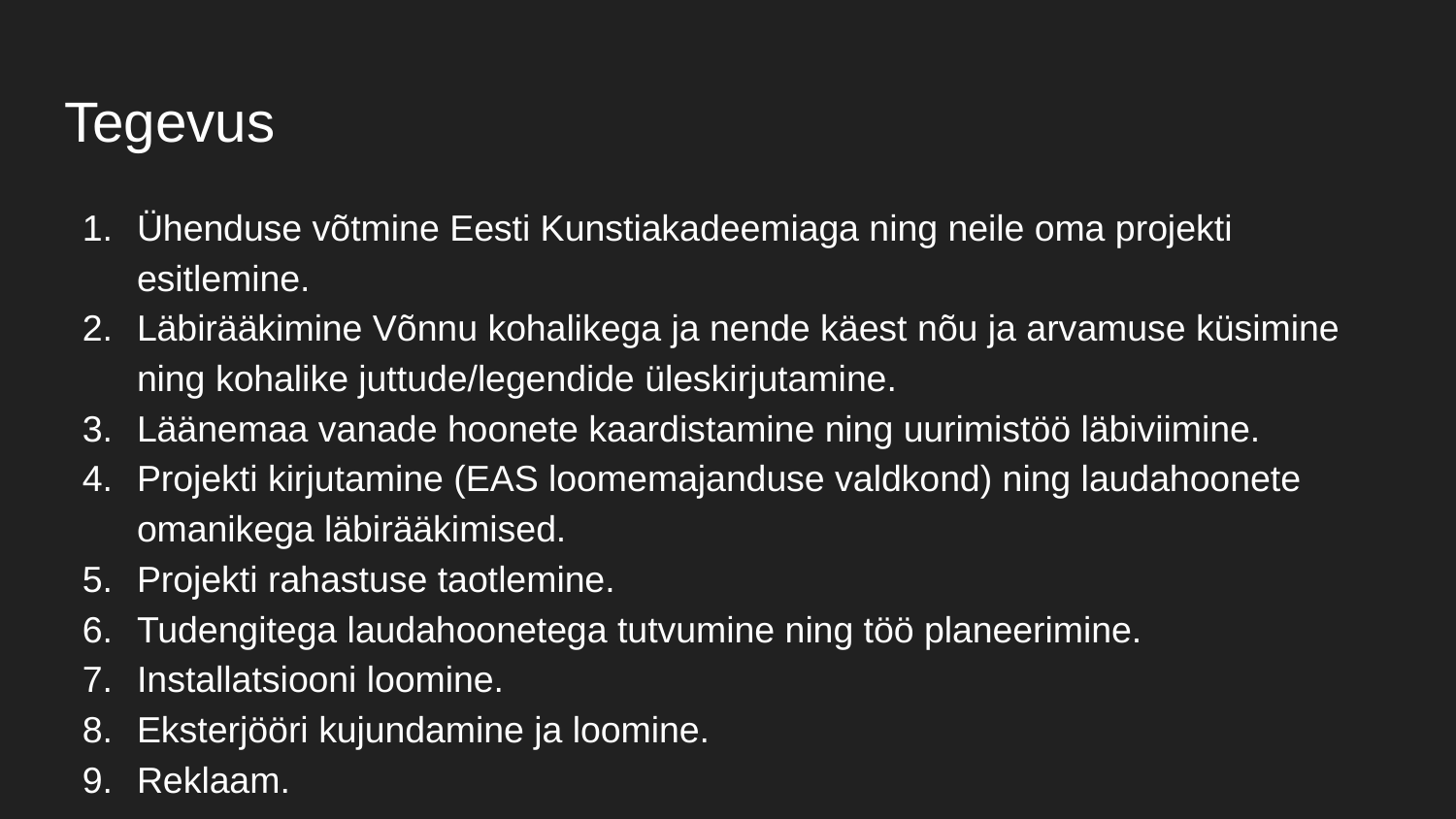

# Tegevus
Ühenduse võtmine Eesti Kunstiakadeemiaga ning neile oma projekti esitlemine.
Läbirääkimine Võnnu kohalikega ja nende käest nõu ja arvamuse küsimine ning kohalike juttude/legendide üleskirjutamine.
Läänemaa vanade hoonete kaardistamine ning uurimistöö läbiviimine.
Projekti kirjutamine (EAS loomemajanduse valdkond) ning laudahoonete omanikega läbirääkimised.
Projekti rahastuse taotlemine.
Tudengitega laudahoonetega tutvumine ning töö planeerimine.
Installatsiooni loomine.
Eksterjööri kujundamine ja loomine.
Reklaam.